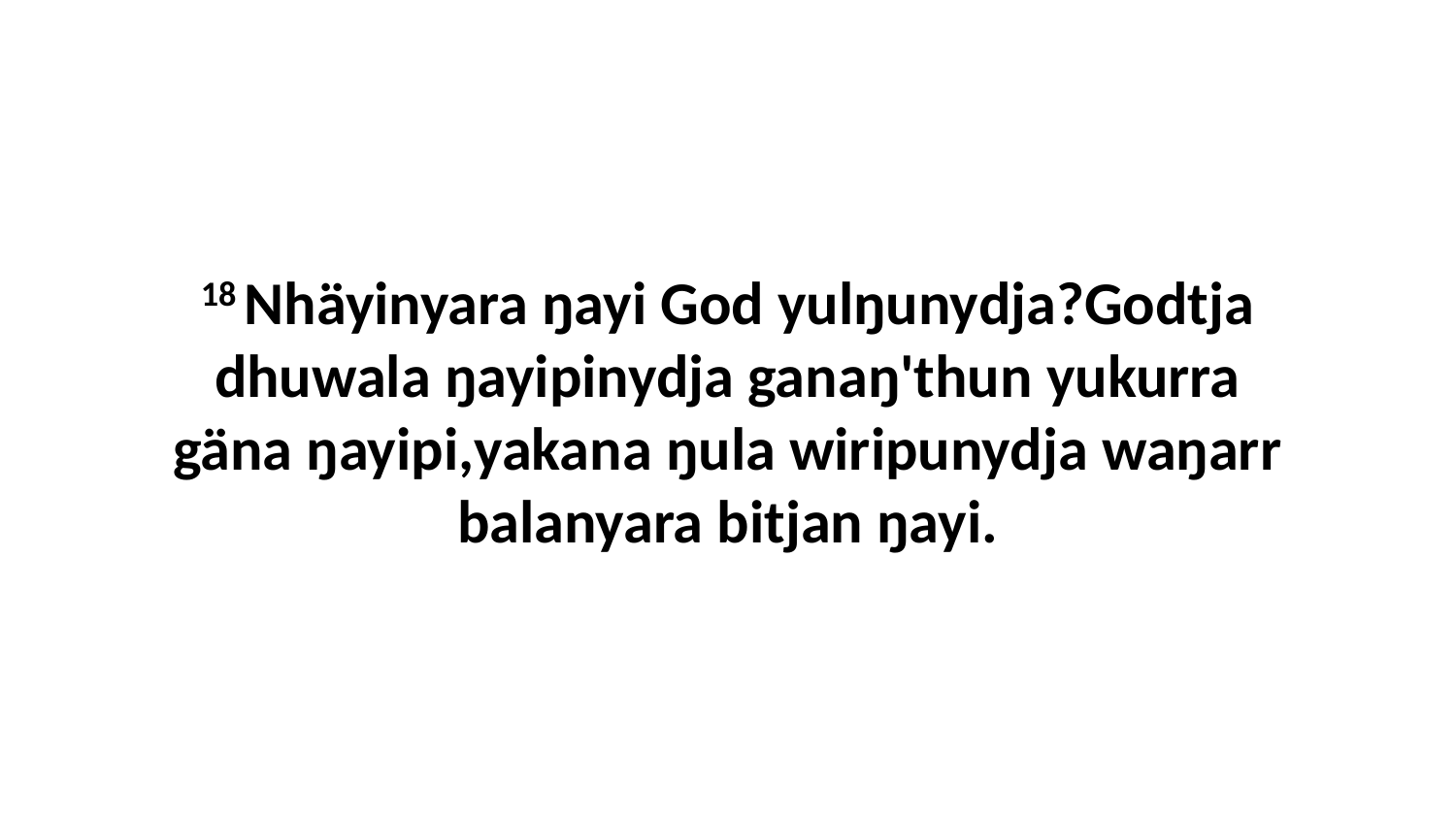

18 Nhäyinyara ŋayi God yulŋunydja?Godtja dhuwala ŋayipinydja ganaŋ'thun yukurra gäna ŋayipi,yakana ŋula wiripunydja waŋarr balanyara bitjan ŋayi.